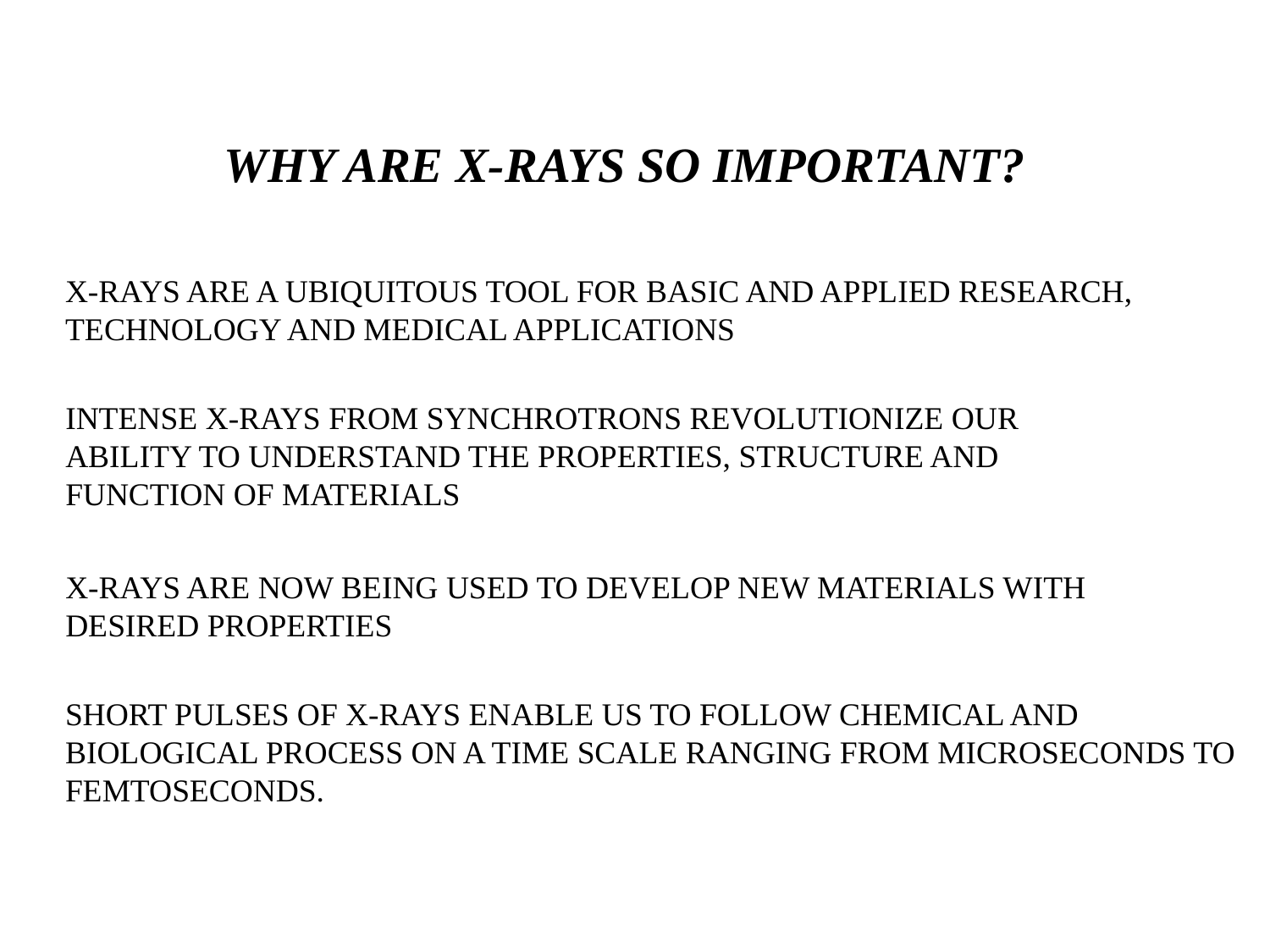

WHY ARE X-RAYS SO IMPORTANT?
X-RAYS ARE A UBIQUITOUS TOOL FOR BASIC AND APPLIED RESEARCH, TECHNOLOGY AND MEDICAL APPLICATIONS
INTENSE X-RAYS FROM SYNCHROTRONS REVOLUTIONIZE OUR ABILITY TO UNDERSTAND THE PROPERTIES, STRUCTURE AND FUNCTION OF MATERIALS
X-RAYS ARE NOW BEING USED TO DEVELOP NEW MATERIALS WITH DESIRED PROPERTIES
SHORT PULSES OF X-RAYS ENABLE US TO FOLLOW CHEMICAL AND BIOLOGICAL PROCESS ON A TIME SCALE RANGING FROM MICROSECONDS TO FEMTOSECONDS.